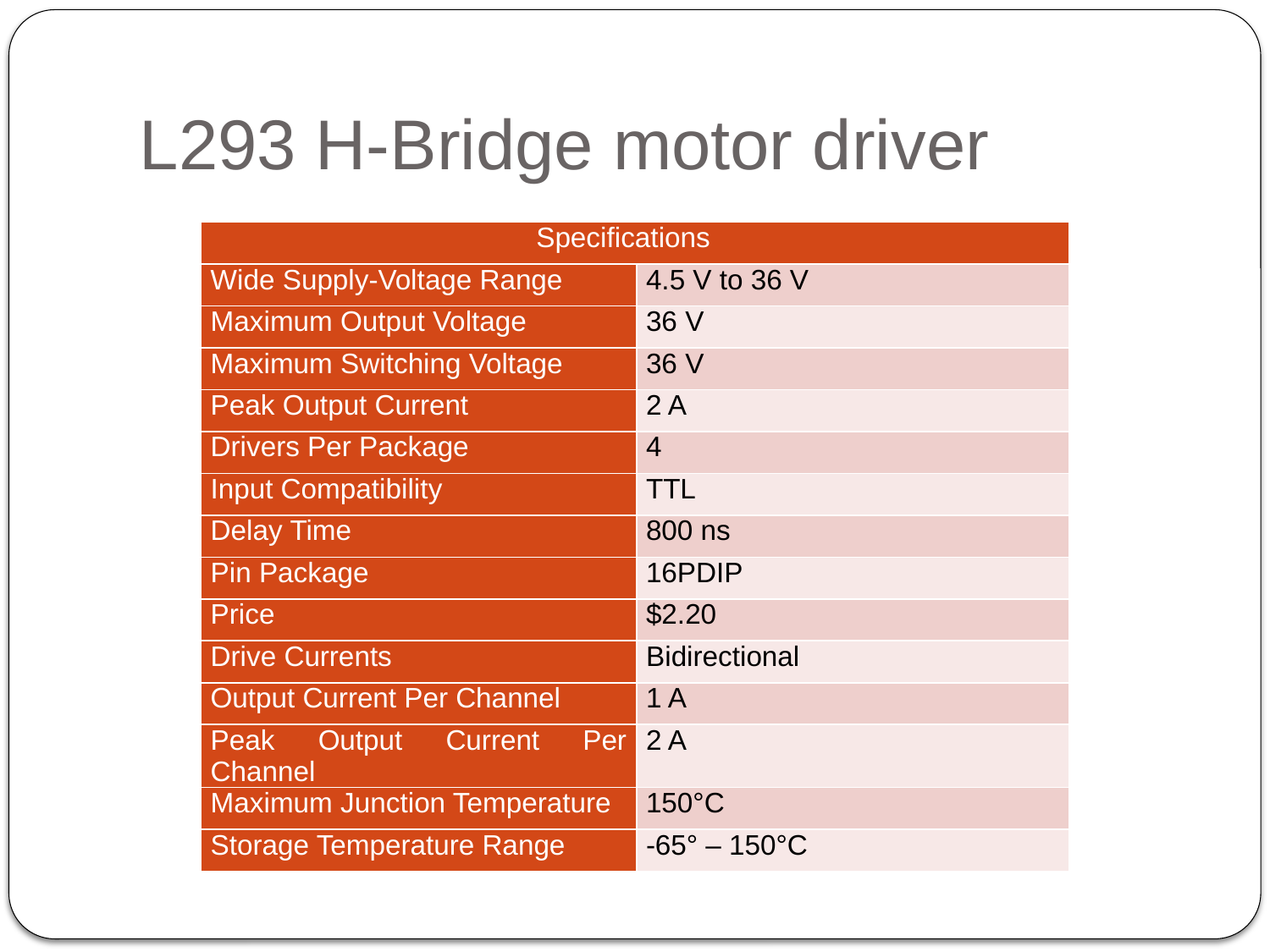

# L293 H-Bridge motor driver
| Specifications |  |
| --- | --- |
| Wide Supply-Voltage Range | 4.5 V to 36 V |
| Maximum Output Voltage | 36 V |
| Maximum Switching Voltage | 36 V |
| Peak Output Current | 2 A |
| Drivers Per Package | 4 |
| Input Compatibility | TTL |
| Delay Time | 800 ns |
| Pin Package | 16PDIP |
| Price | $2.20 |
| Drive Currents | Bidirectional |
| Output Current Per Channel | 1 A |
| Peak Output Current Per Channel | 2 A |
| Maximum Junction Temperature | 150°C |
| Storage Temperature Range | -65° – 150°C |